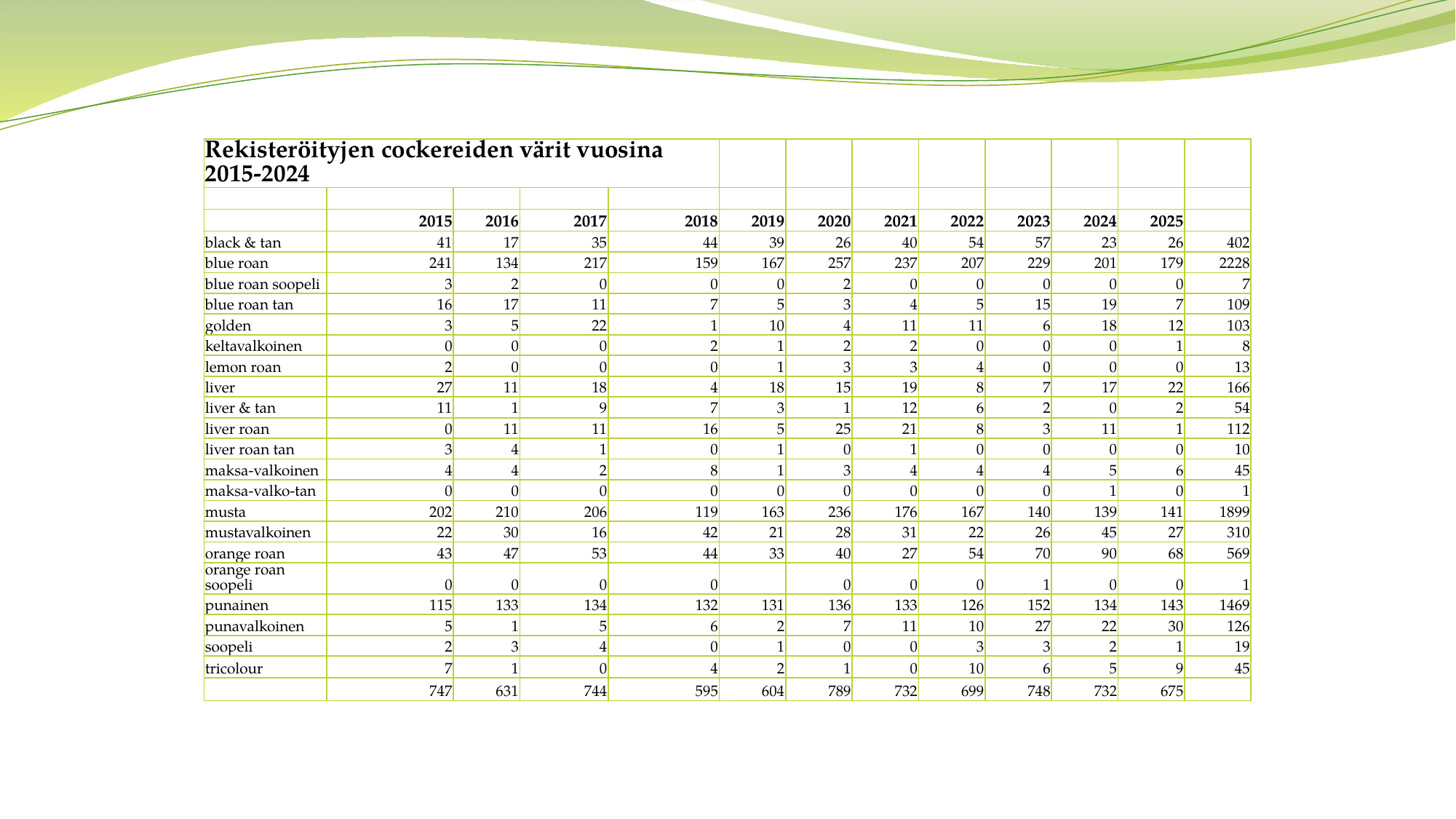

| Rekisteröityjen cockereiden värit vuosina 2015-2024 |  |  |  |  |  |  |  |  |  |  |  |  |
| --- | --- | --- | --- | --- | --- | --- | --- | --- | --- | --- | --- | --- |
|  |  |  |  |  |  |  |  |  |  |  |  |  |
|  | 2015 | 2016 | 2017 | 2018 | 2019 | 2020 | 2021 | 2022 | 2023 | 2024 | 2025 |  |
| black & tan | 41 | 17 | 35 | 44 | 39 | 26 | 40 | 54 | 57 | 23 | 26 | 402 |
| blue roan | 241 | 134 | 217 | 159 | 167 | 257 | 237 | 207 | 229 | 201 | 179 | 2228 |
| blue roan soopeli | 3 | 2 | 0 | 0 | 0 | 2 | 0 | 0 | 0 | 0 | 0 | 7 |
| blue roan tan | 16 | 17 | 11 | 7 | 5 | 3 | 4 | 5 | 15 | 19 | 7 | 109 |
| golden | 3 | 5 | 22 | 1 | 10 | 4 | 11 | 11 | 6 | 18 | 12 | 103 |
| keltavalkoinen | 0 | 0 | 0 | 2 | 1 | 2 | 2 | 0 | 0 | 0 | 1 | 8 |
| lemon roan | 2 | 0 | 0 | 0 | 1 | 3 | 3 | 4 | 0 | 0 | 0 | 13 |
| liver | 27 | 11 | 18 | 4 | 18 | 15 | 19 | 8 | 7 | 17 | 22 | 166 |
| liver & tan | 11 | 1 | 9 | 7 | 3 | 1 | 12 | 6 | 2 | 0 | 2 | 54 |
| liver roan | 0 | 11 | 11 | 16 | 5 | 25 | 21 | 8 | 3 | 11 | 1 | 112 |
| liver roan tan | 3 | 4 | 1 | 0 | 1 | 0 | 1 | 0 | 0 | 0 | 0 | 10 |
| maksa-valkoinen | 4 | 4 | 2 | 8 | 1 | 3 | 4 | 4 | 4 | 5 | 6 | 45 |
| maksa-valko-tan | 0 | 0 | 0 | 0 | 0 | 0 | 0 | 0 | 0 | 1 | 0 | 1 |
| musta | 202 | 210 | 206 | 119 | 163 | 236 | 176 | 167 | 140 | 139 | 141 | 1899 |
| mustavalkoinen | 22 | 30 | 16 | 42 | 21 | 28 | 31 | 22 | 26 | 45 | 27 | 310 |
| orange roan | 43 | 47 | 53 | 44 | 33 | 40 | 27 | 54 | 70 | 90 | 68 | 569 |
| orange roan soopeli | 0 | 0 | 0 | 0 |  | 0 | 0 | 0 | 1 | 0 | 0 | 1 |
| punainen | 115 | 133 | 134 | 132 | 131 | 136 | 133 | 126 | 152 | 134 | 143 | 1469 |
| punavalkoinen | 5 | 1 | 5 | 6 | 2 | 7 | 11 | 10 | 27 | 22 | 30 | 126 |
| soopeli | 2 | 3 | 4 | 0 | 1 | 0 | 0 | 3 | 3 | 2 | 1 | 19 |
| tricolour | 7 | 1 | 0 | 4 | 2 | 1 | 0 | 10 | 6 | 5 | 9 | 45 |
|  | 747 | 631 | 744 | 595 | 604 | 789 | 732 | 699 | 748 | 732 | 675 |  |